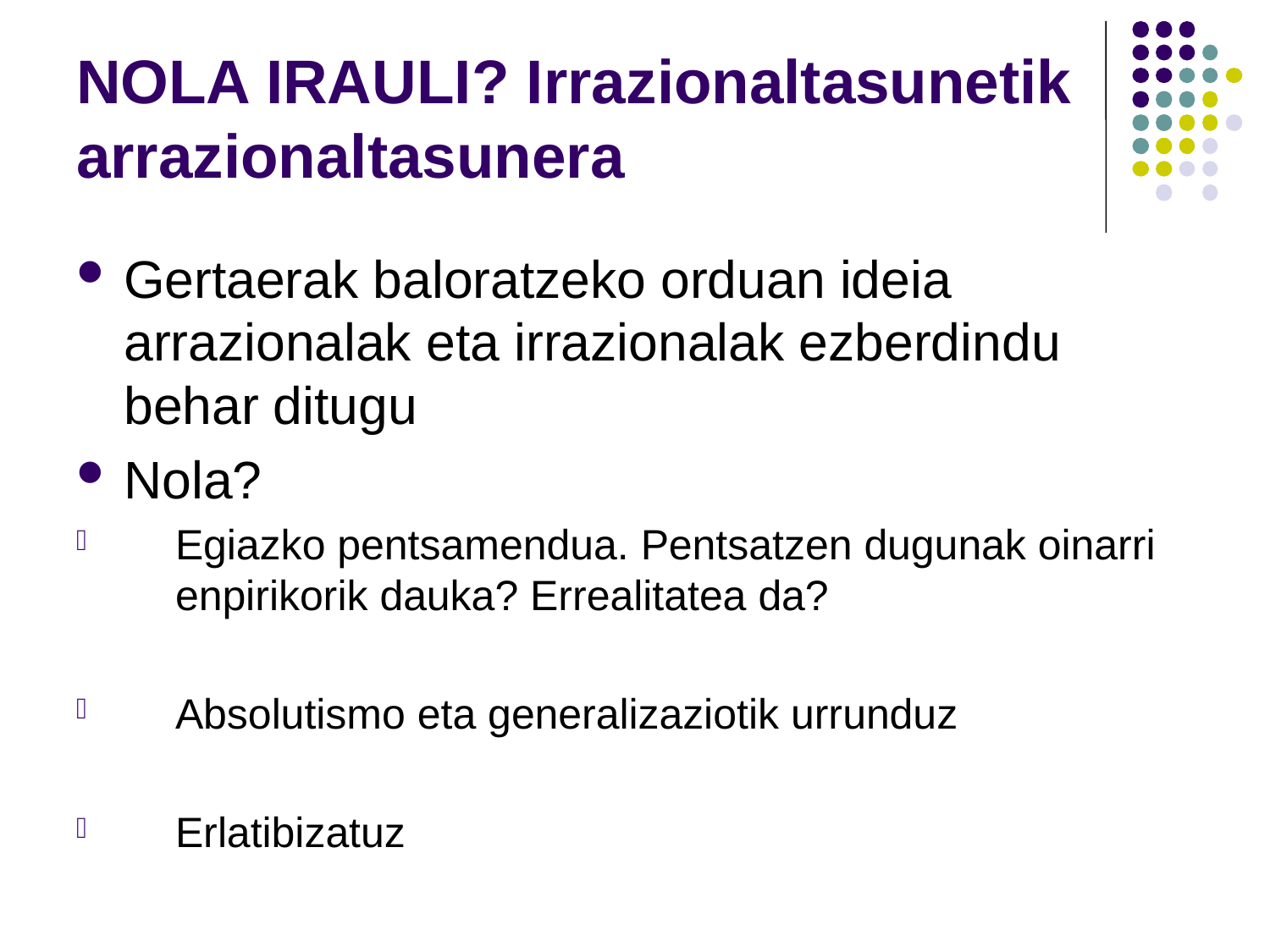

# NOLA IRAULI? Irrazionaltasunetik arrazionaltasunera
Gertaerak baloratzeko orduan ideia arrazionalak eta irrazionalak ezberdindu behar ditugu
Nola?
Egiazko pentsamendua. Pentsatzen dugunak oinarri enpirikorik dauka? Errealitatea da?

Absolutismo eta generalizaziotik urrunduz

Erlatibizatuz